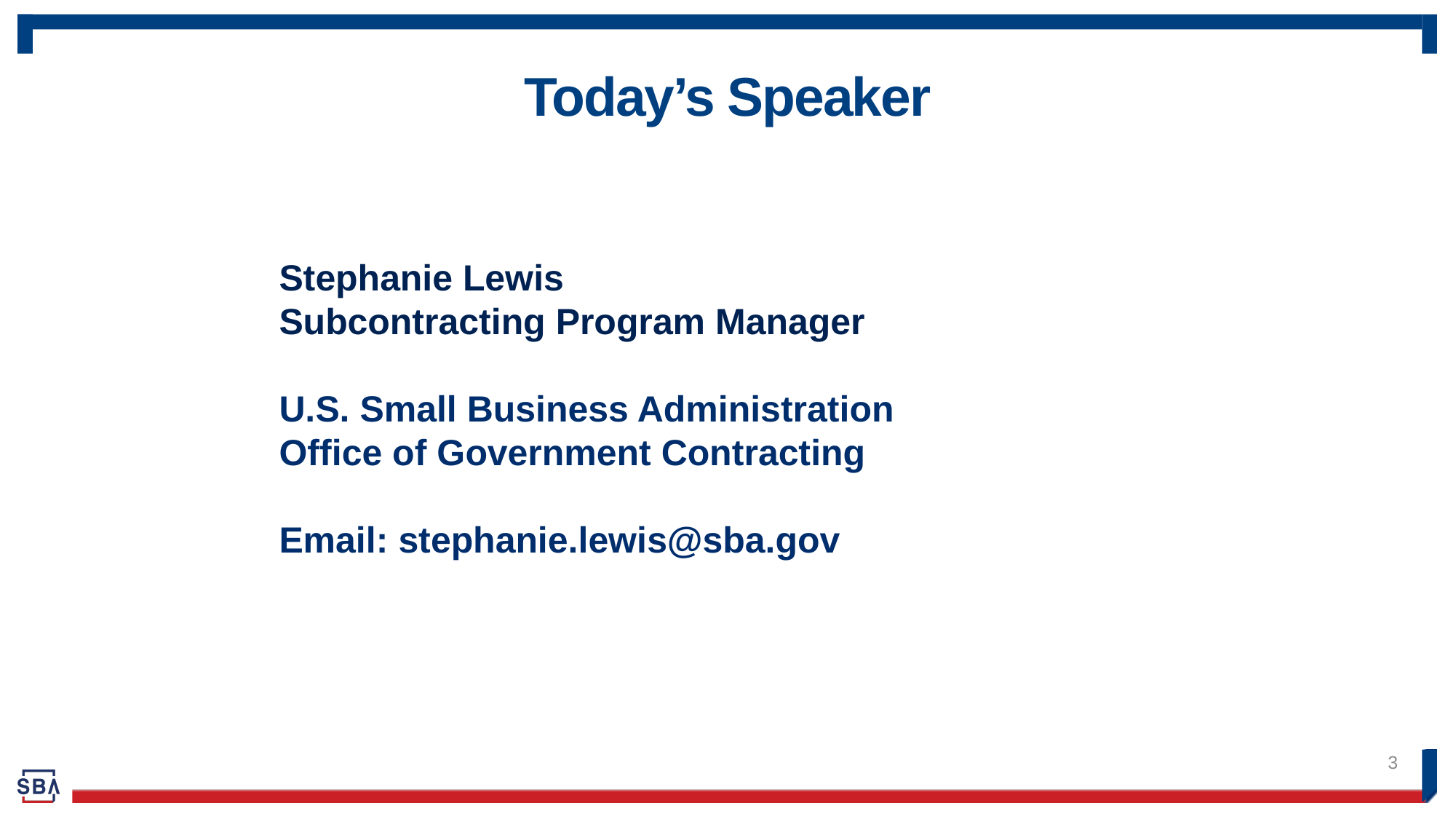

# Today’s Speaker
Stephanie Lewis
Subcontracting Program Manager

U.S. Small Business Administration
Office of Government Contracting

Email: stephanie.lewis@sba.gov

3